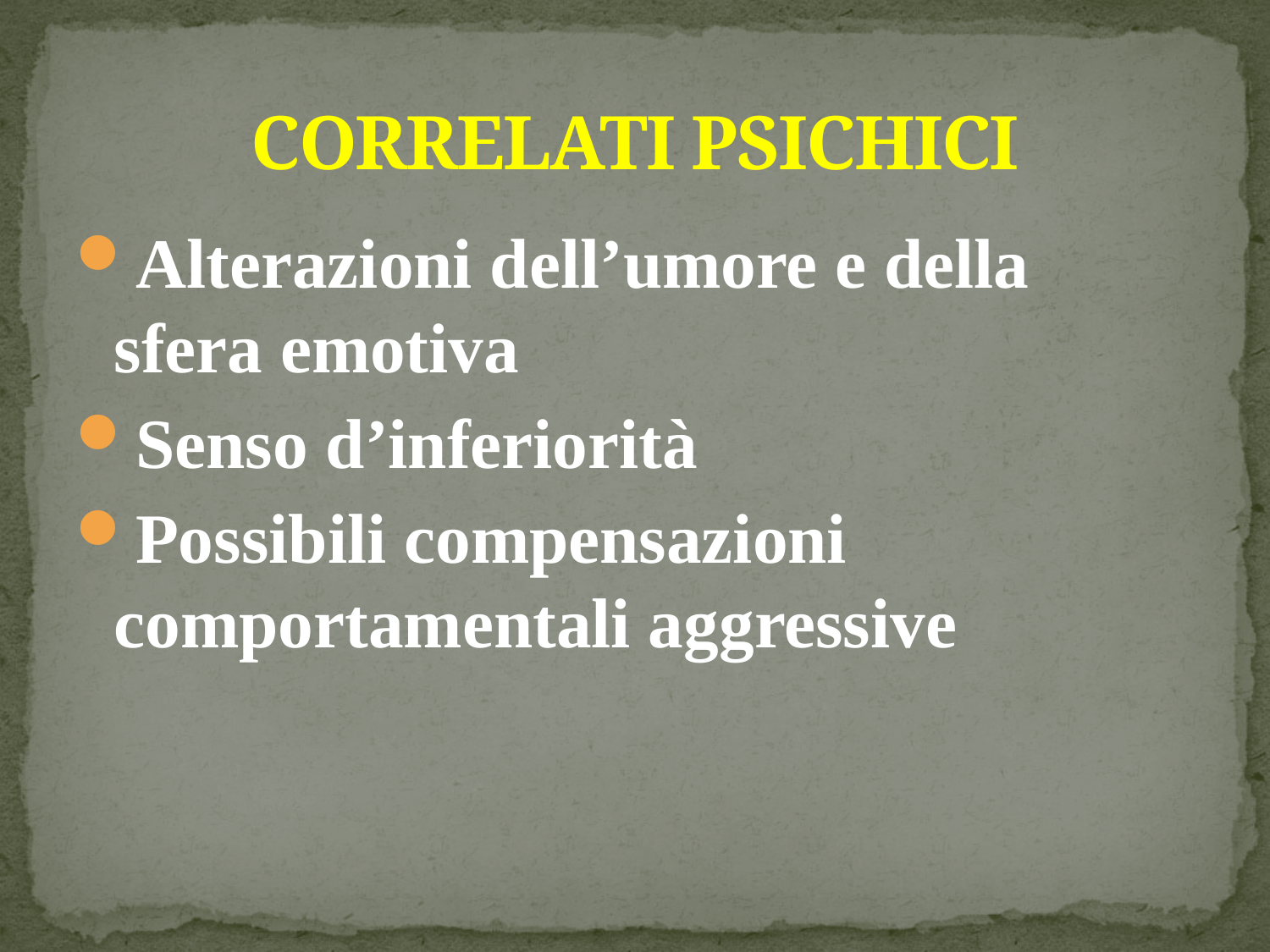

# CORRELATI PSICHICI
Alterazioni dell’umore e della sfera emotiva
Senso d’inferiorità
Possibili compensazioni comportamentali aggressive